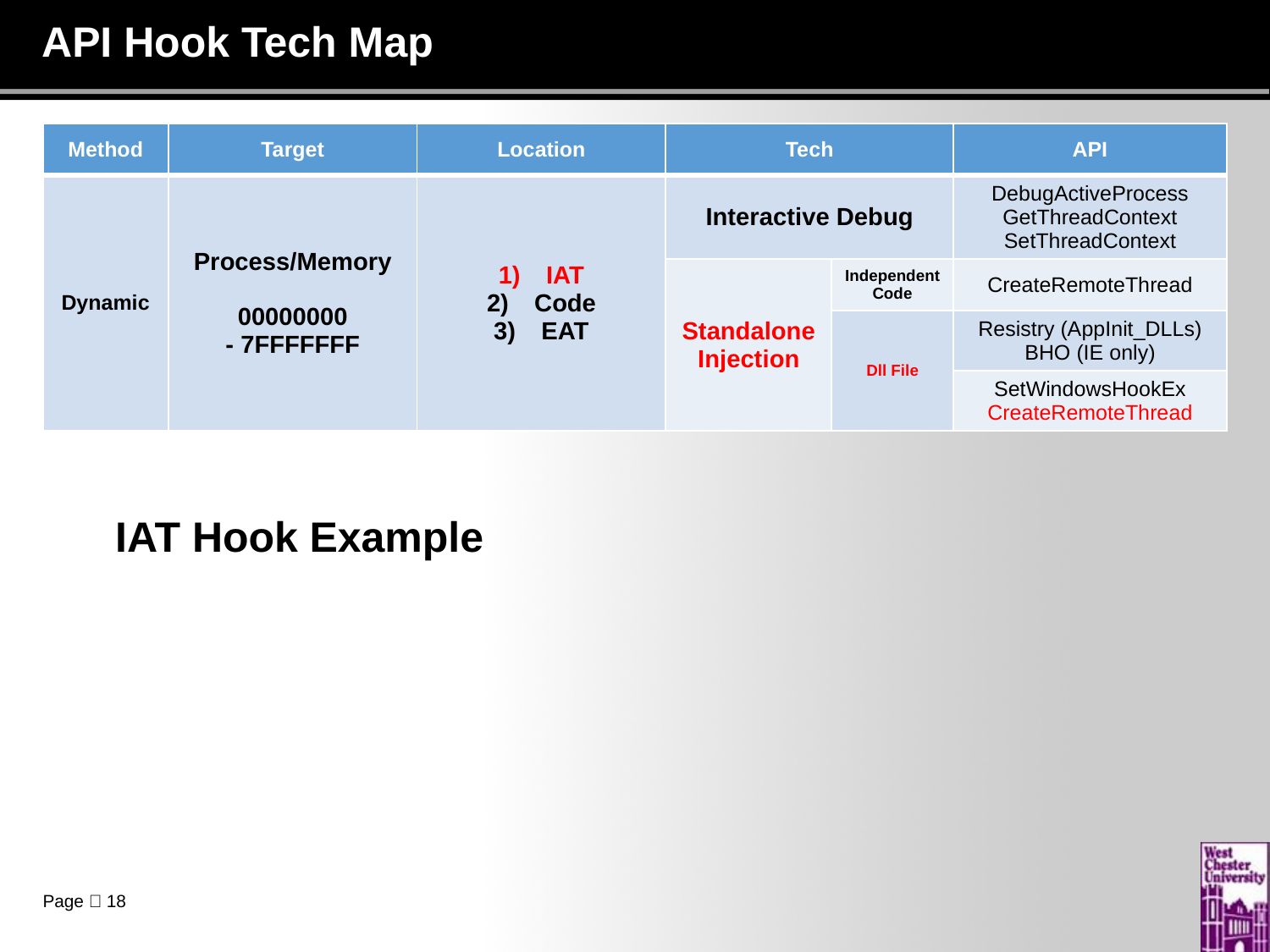

# API Hook Tech Map
| Method | Target | Location | Tech |  | API |
| --- | --- | --- | --- | --- | --- |
| Dynamic | Process/Memory 00000000 - 7FFFFFFF | IAT Code EAT | Interactive Debug |  | DebugActiveProcess GetThreadContext SetThreadContext |
|  |  |  | Standalone Injection | Independent Code | CreateRemoteThread |
|  |  |  |  | Dll File | Resistry (AppInit\_DLLs) BHO (IE only) |
|  |  |  |  |  | SetWindowsHookEx CreateRemoteThread |
IAT Hook Example